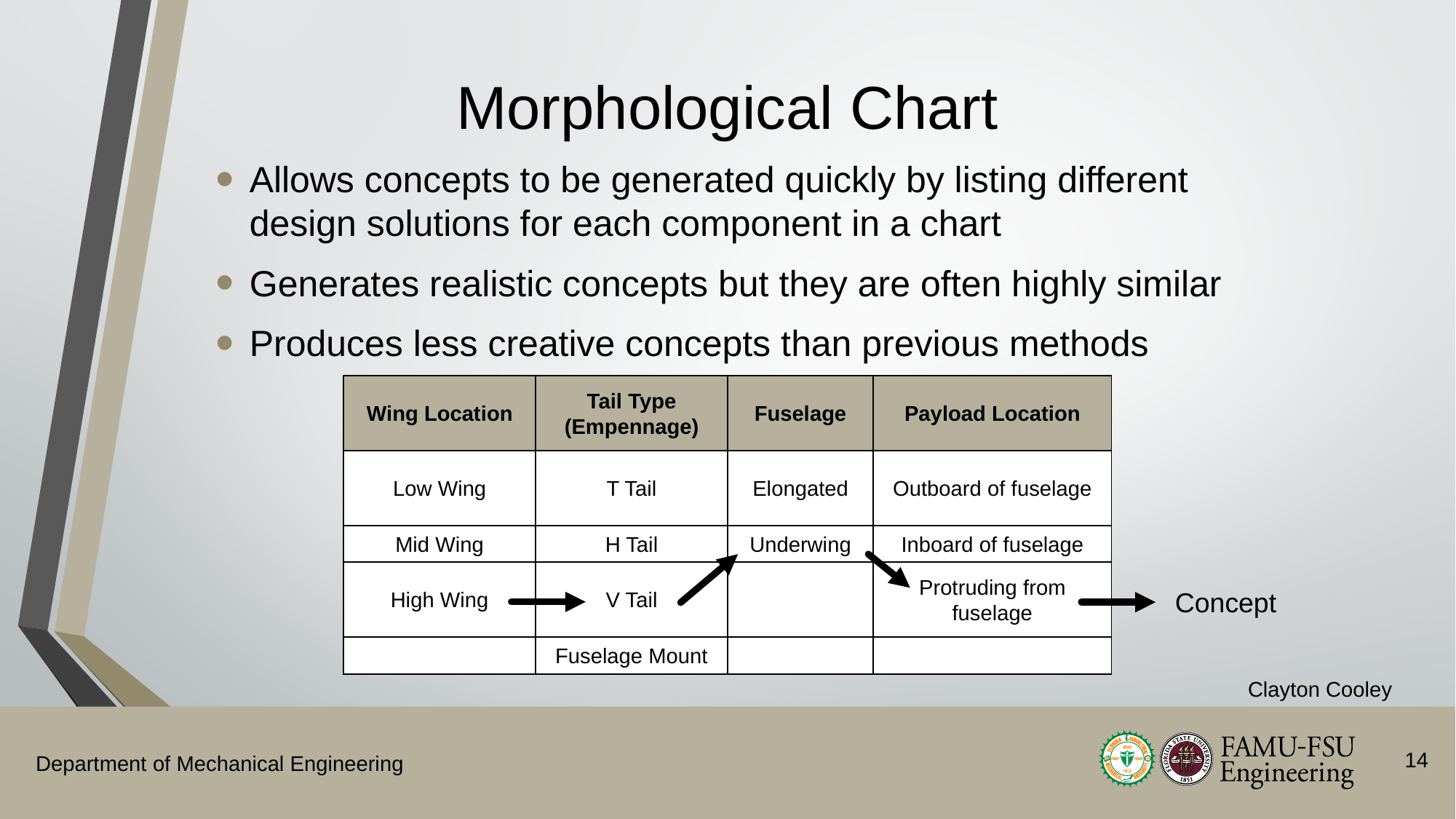

# Morphological Chart
Allows concepts to be generated quickly by listing different design solutions for each component in a chart
Generates realistic concepts but they are often highly similar
Produces less creative concepts than previous methods

| Wing Location | Tail Type (Empennage) | Fuselage | Payload Location |
| --- | --- | --- | --- |
| Low Wing | T Tail | Elongated | Outboard of fuselage |
| Mid Wing | H Tail | Underwing | Inboard of fuselage |
| High Wing | V Tail |  | Protruding from fuselage |
|  | Fuselage Mount |  |  |
Concept
Clayton Cooley
14